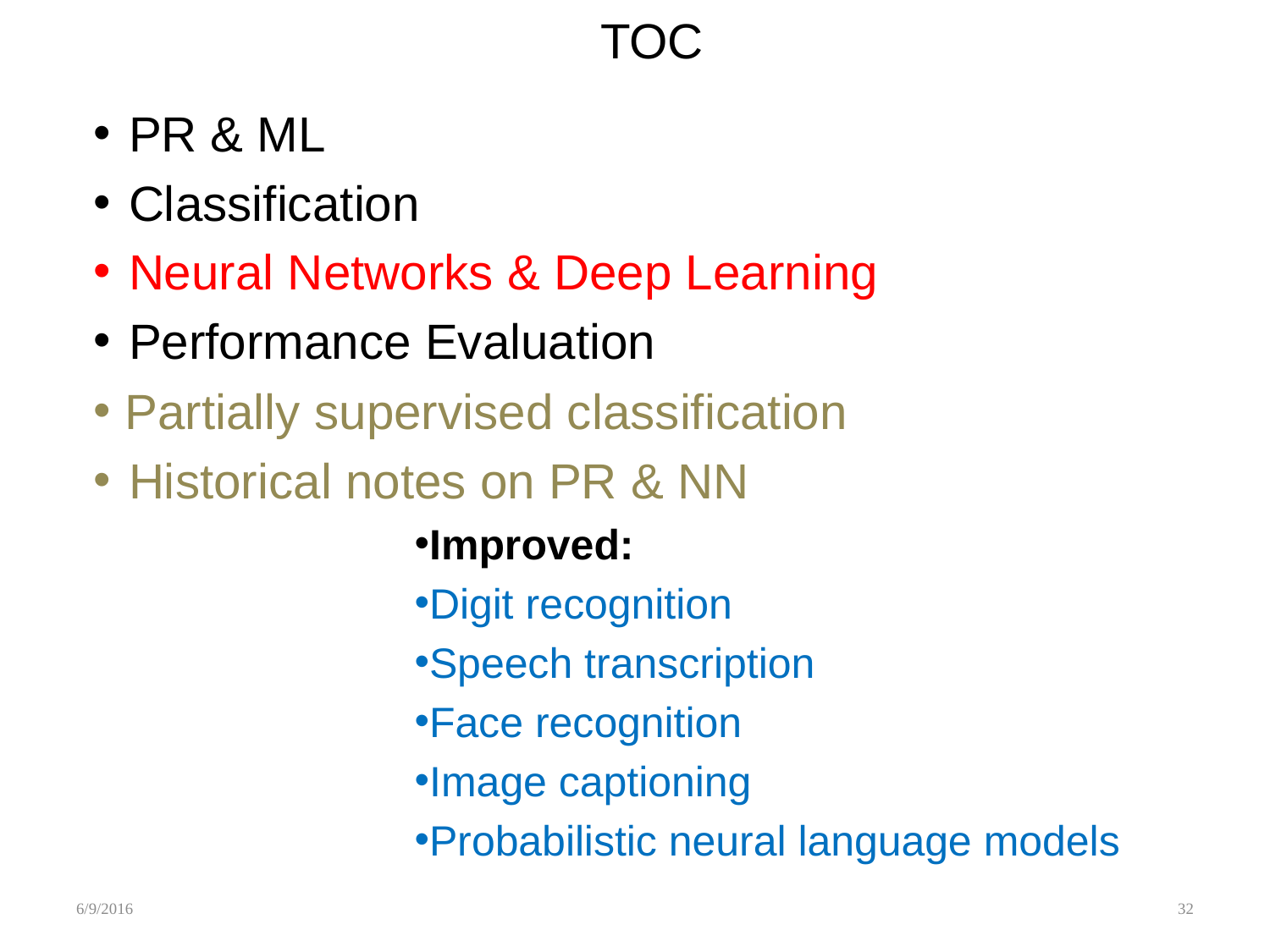

# TOC
PR & ML
Classification
Neural Networks & Deep Learning
Performance Evaluation
Partially supervised classification
Historical notes on PR & NN
Improved:
Digit recognition
Speech transcription
Face recognition
Image captioning
Probabilistic neural language models
6/9/2016
32